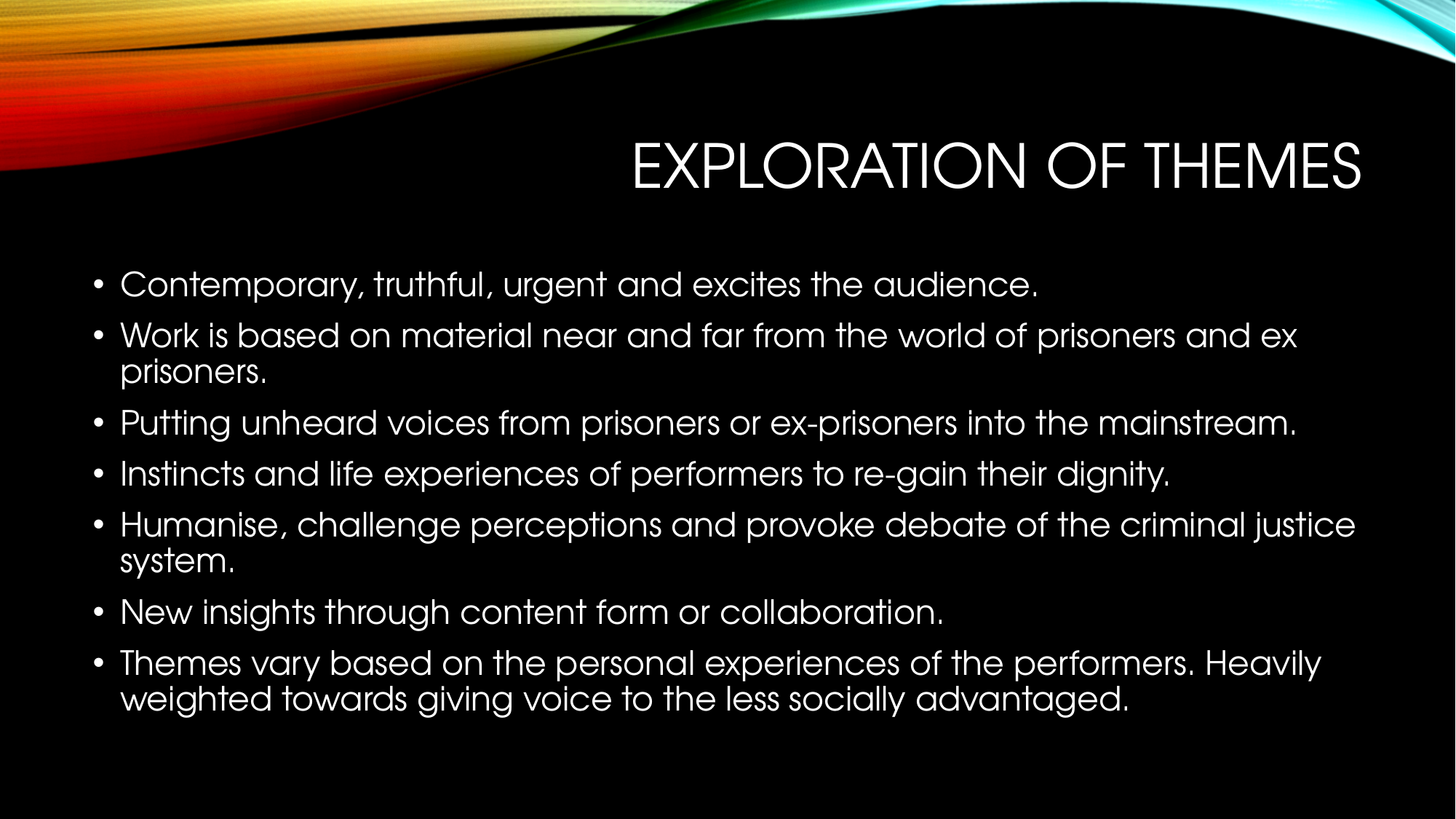

# Exploration of themes
Contemporary, truthful, urgent and excites the audience.
Work is based on material near and far from the world of prisoners and ex prisoners.
Putting unheard voices from prisoners or ex-prisoners into the mainstream.
Instincts and life experiences of performers to re-gain their dignity.
Humanise, challenge perceptions and provoke debate of the criminal justice system.
New insights through content form or collaboration.
Themes vary based on the personal experiences of the performers. Heavily weighted towards giving voice to the less socially advantaged.